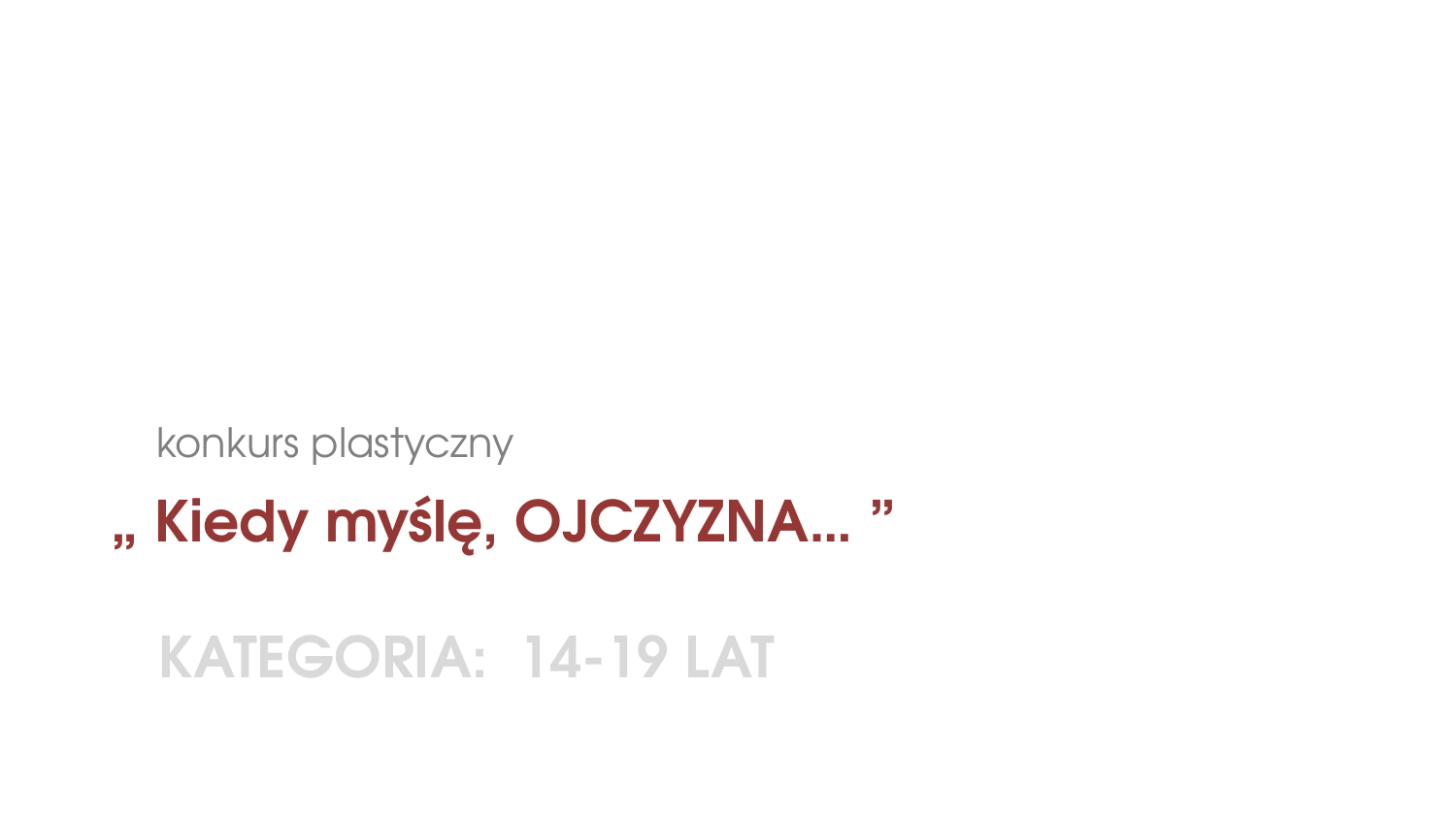

konkurs plastyczny
„ Kiedy myślę, OJCZYZNA… ”

   KATEGORIA:  14-19 LAT